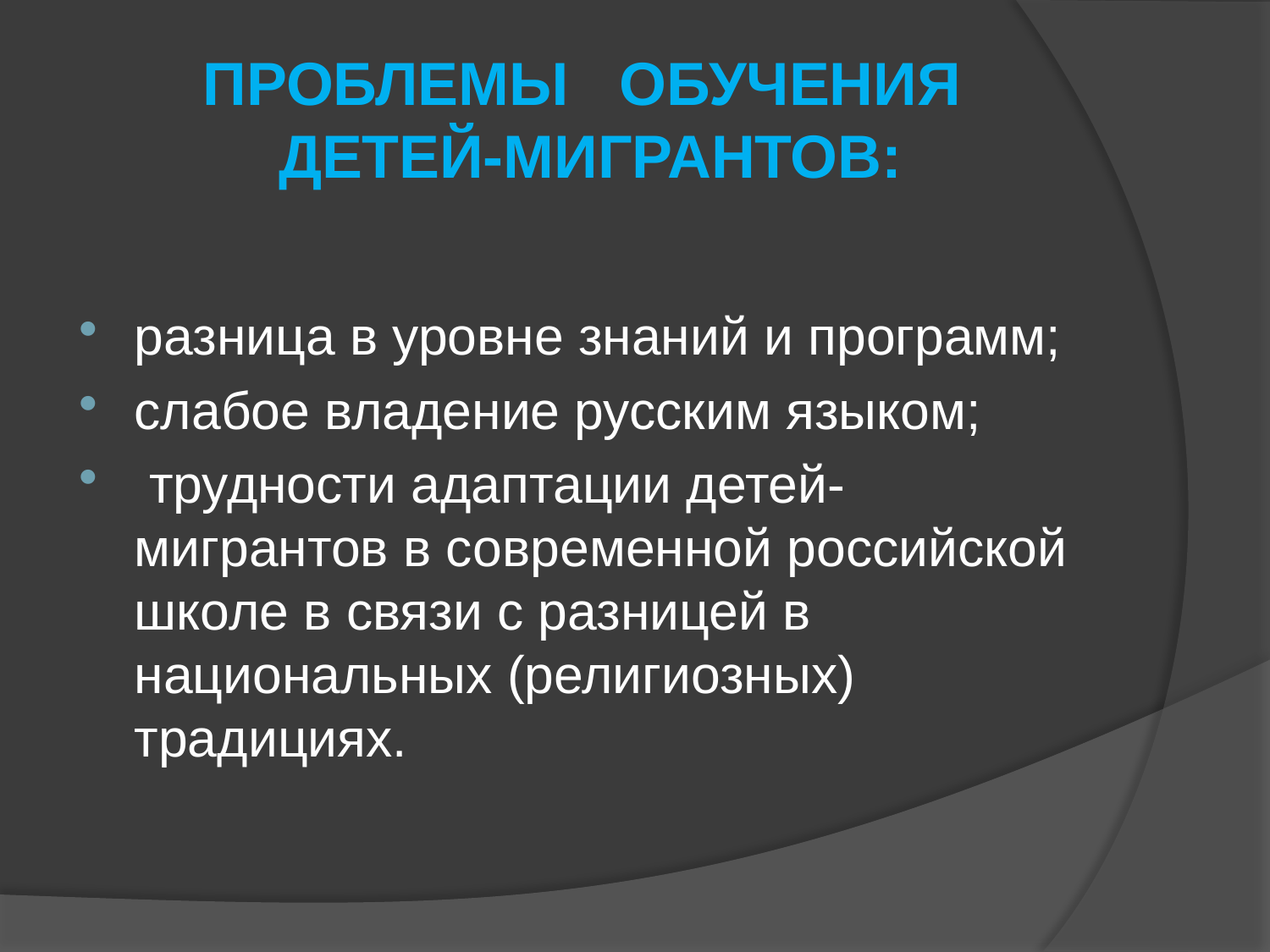

# проблемы   обучения детей-мигрантов:

разница в уровне знаний и программ;
слабое владение русским языком;
 трудности адаптации детей-мигрантов в современной российской школе в связи с разницей в национальных (религиозных) традициях.